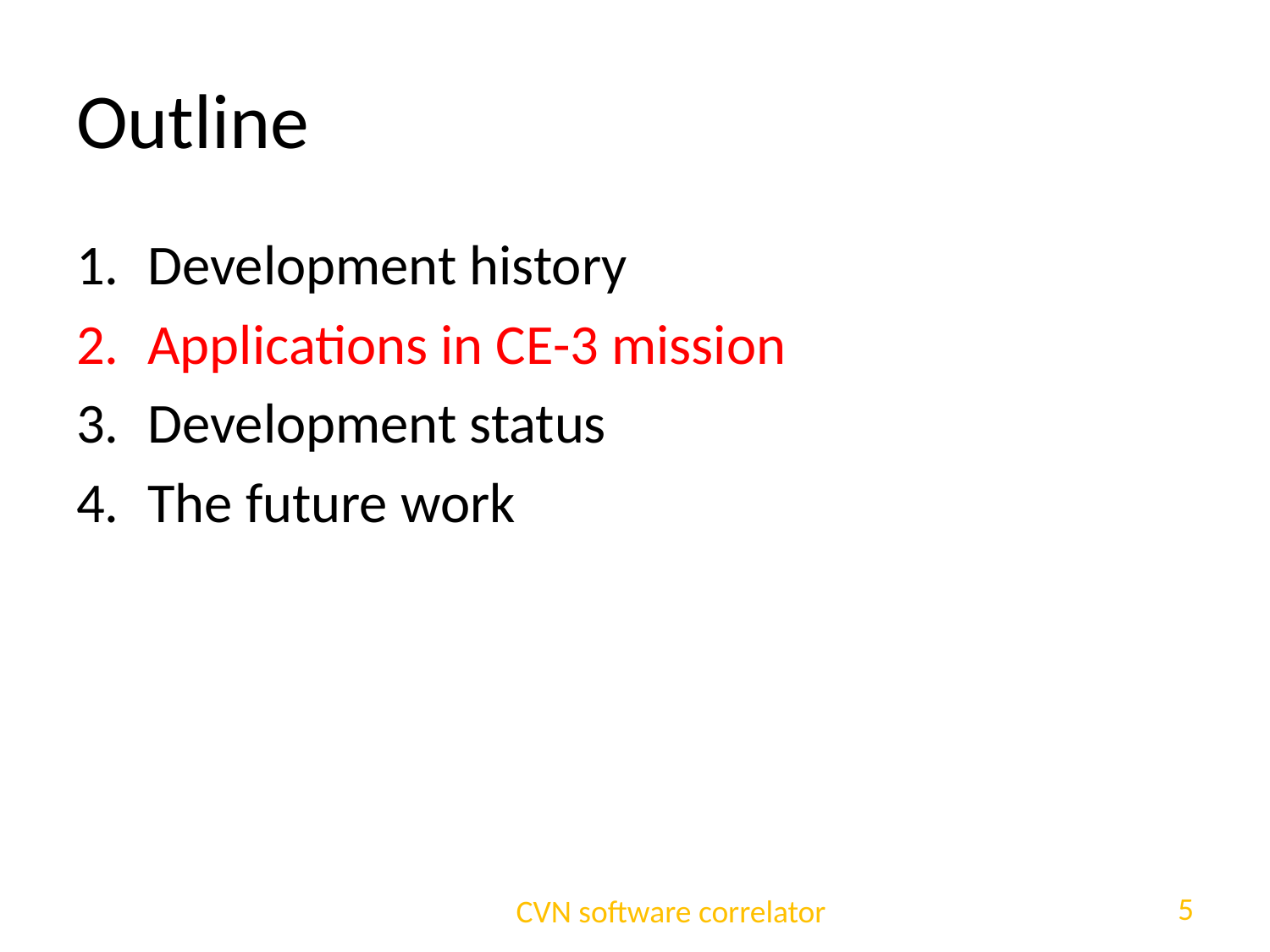

# Outline
Development history
Applications in CE-3 mission
Development status
The future work
5
CVN software correlator